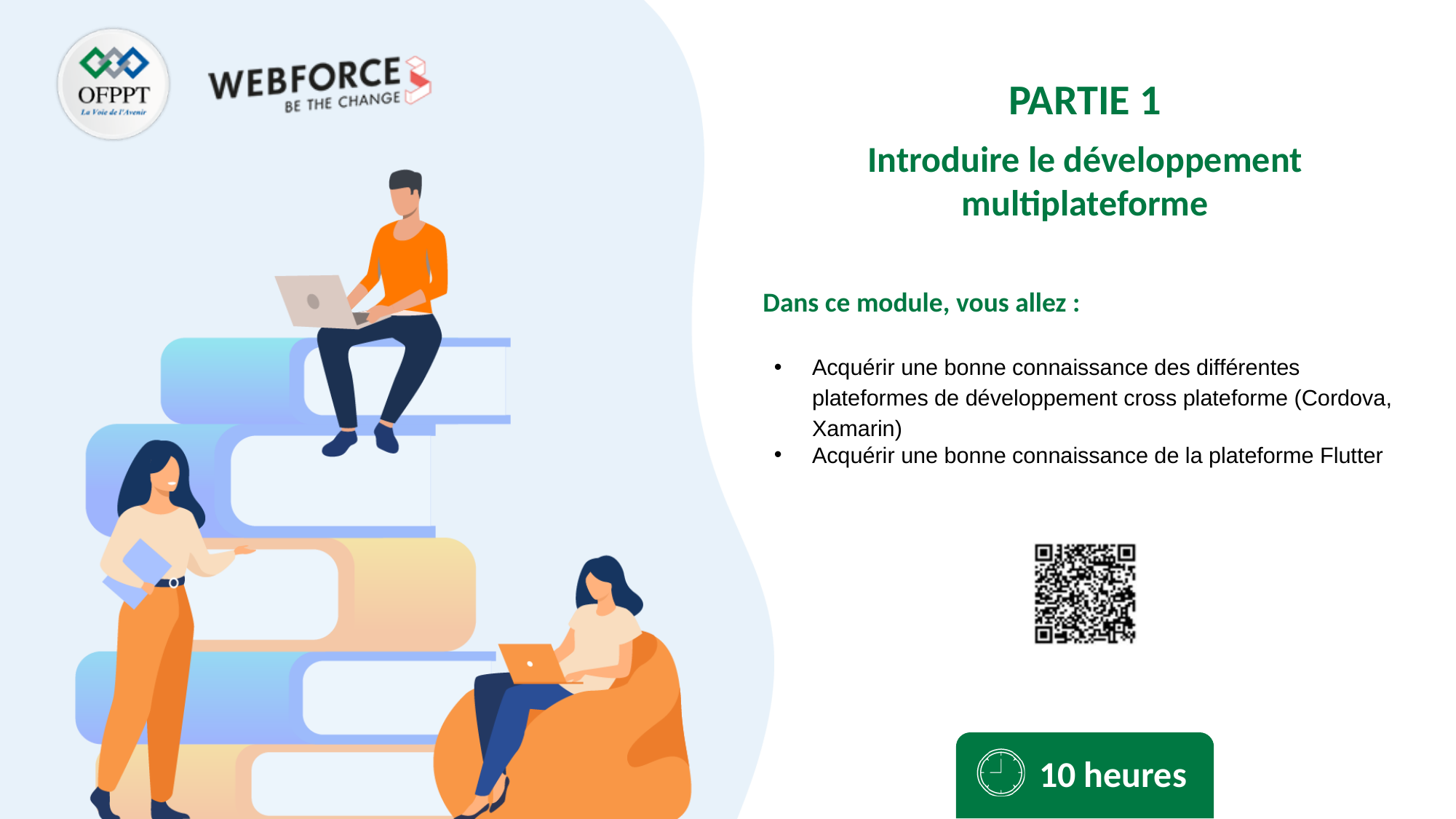

Introduire le développement multiplateforme
Acquérir une bonne connaissance des différentes plateformes de développement cross plateforme (Cordova, Xamarin)
Acquérir une bonne connaissance de la plateforme Flutter

10 heures